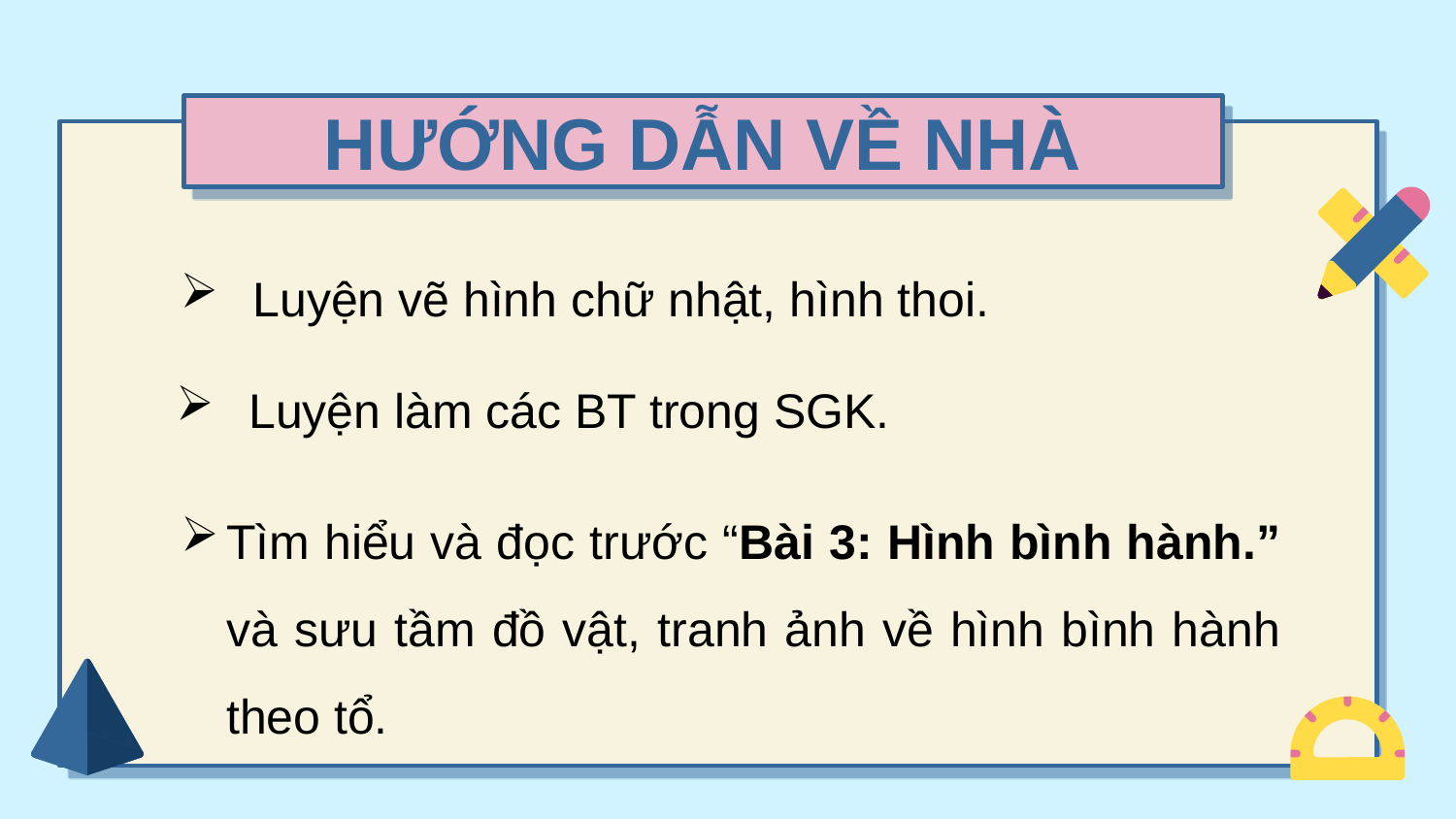

HƯỚNG DẪN VỀ NHÀ

Luyện vẽ hình chữ nhật, hình thoi.
Luyện làm các BT trong SGK.
Tìm hiểu và đọc trước “Bài 3: Hình bình hành.” và sưu tầm đồ vật, tranh ảnh về hình bình hành theo tổ.